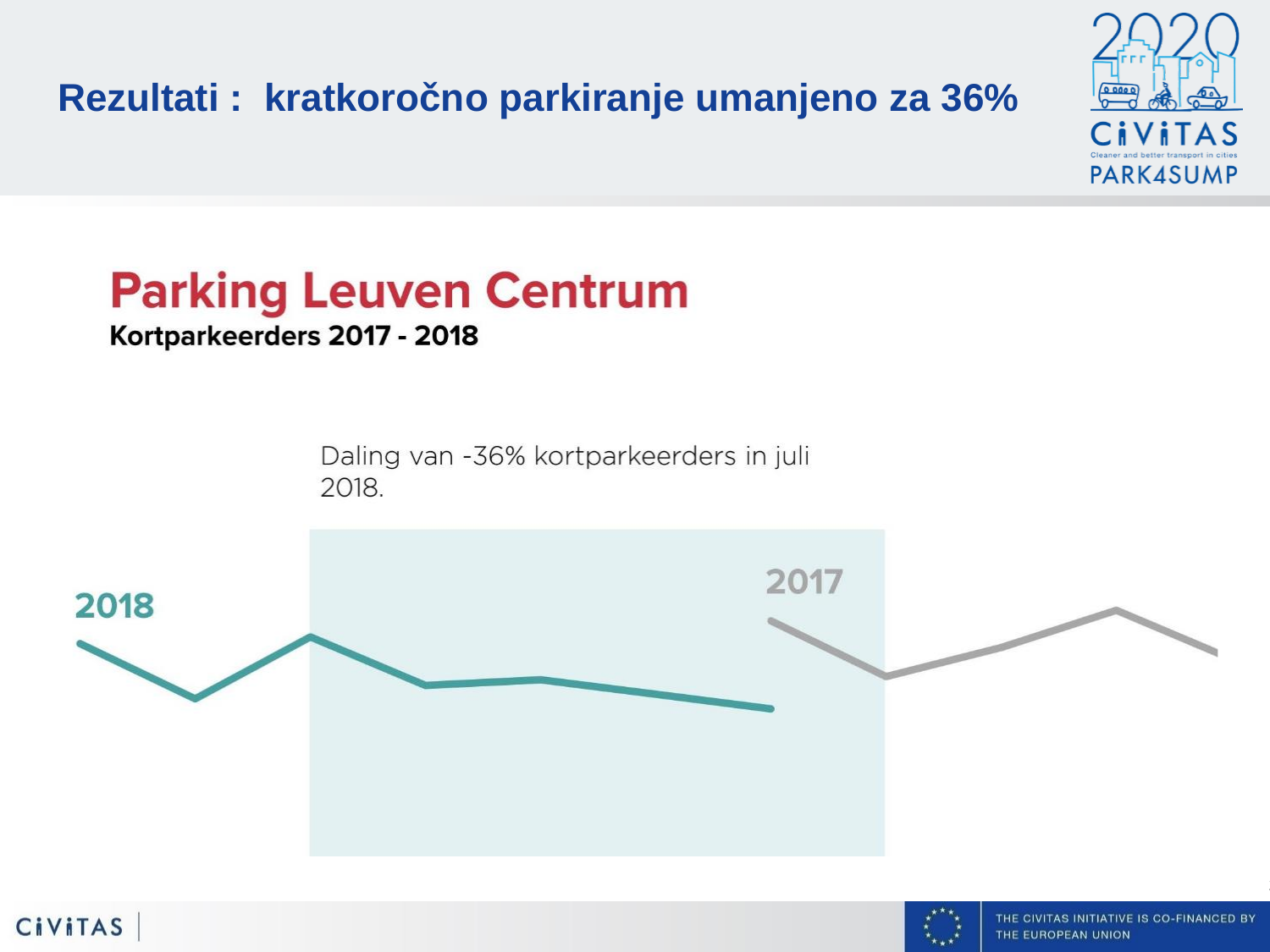

# Rezultati :  kratkoročno parkiranje umanjeno za 36%